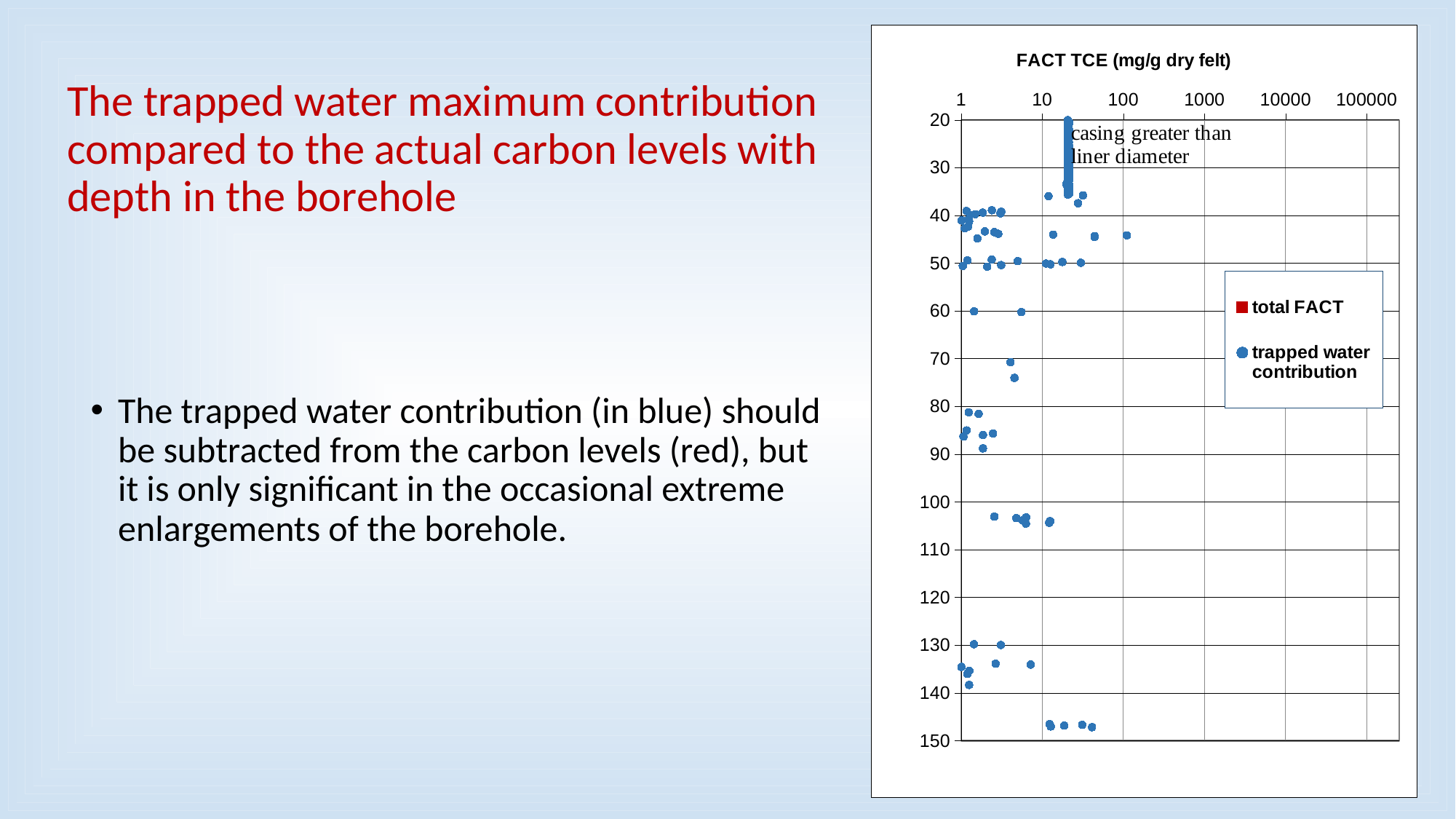

### Chart: FACT TCE (mg/g dry felt)

| Category |  |  |
|---|---|---|
# The trapped water maximum contribution compared to the actual carbon levels with depth in the borehole
The trapped water contribution (in blue) should be subtracted from the carbon levels (red), but it is only significant in the occasional extreme enlargements of the borehole.